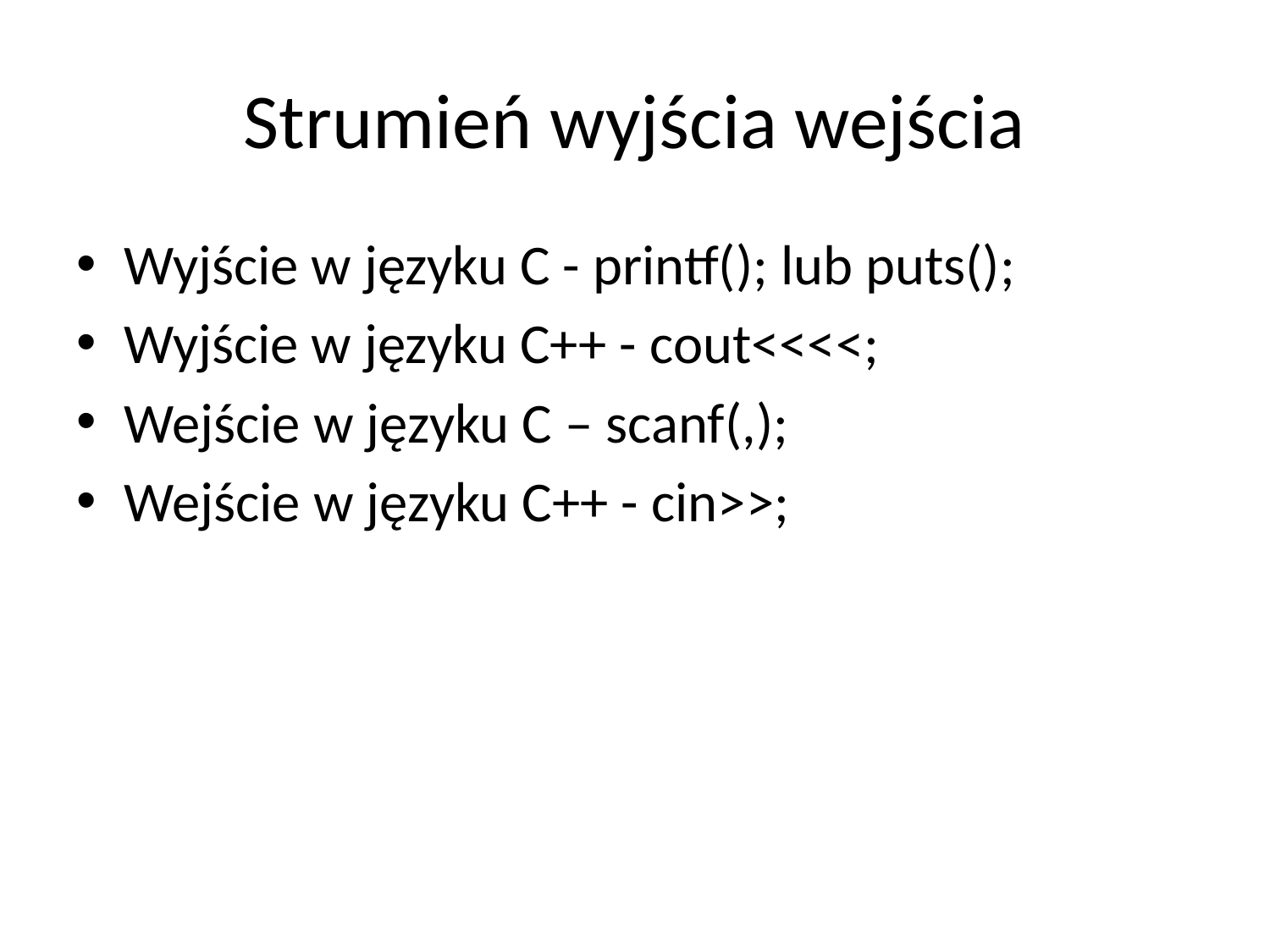

# Strumień wyjścia wejścia
Wyjście w języku C - printf(); lub puts();
Wyjście w języku C++ - cout<<<<;
Wejście w języku C – scanf(,);
Wejście w języku C++ - cin>>;